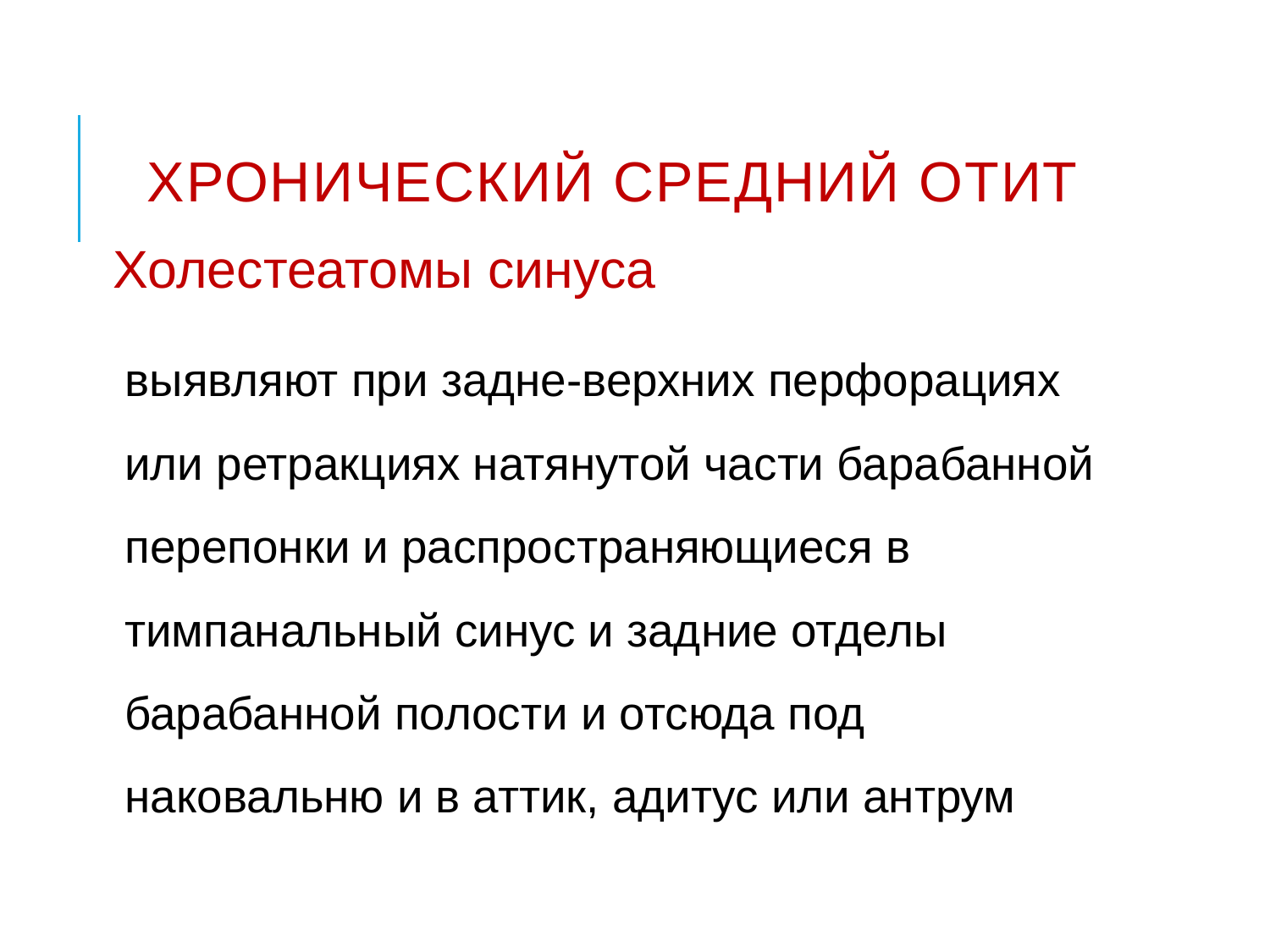

# Хронический средний отит
Холестеатомы синуса
выявляют при задне-верхних перфорациях или ретракциях натянутой части барабанной перепонки и распространяющиеся в тимпанальный синус и задние отделы барабанной полости и отсюда под наковальню и в аттик, адитус или антрум